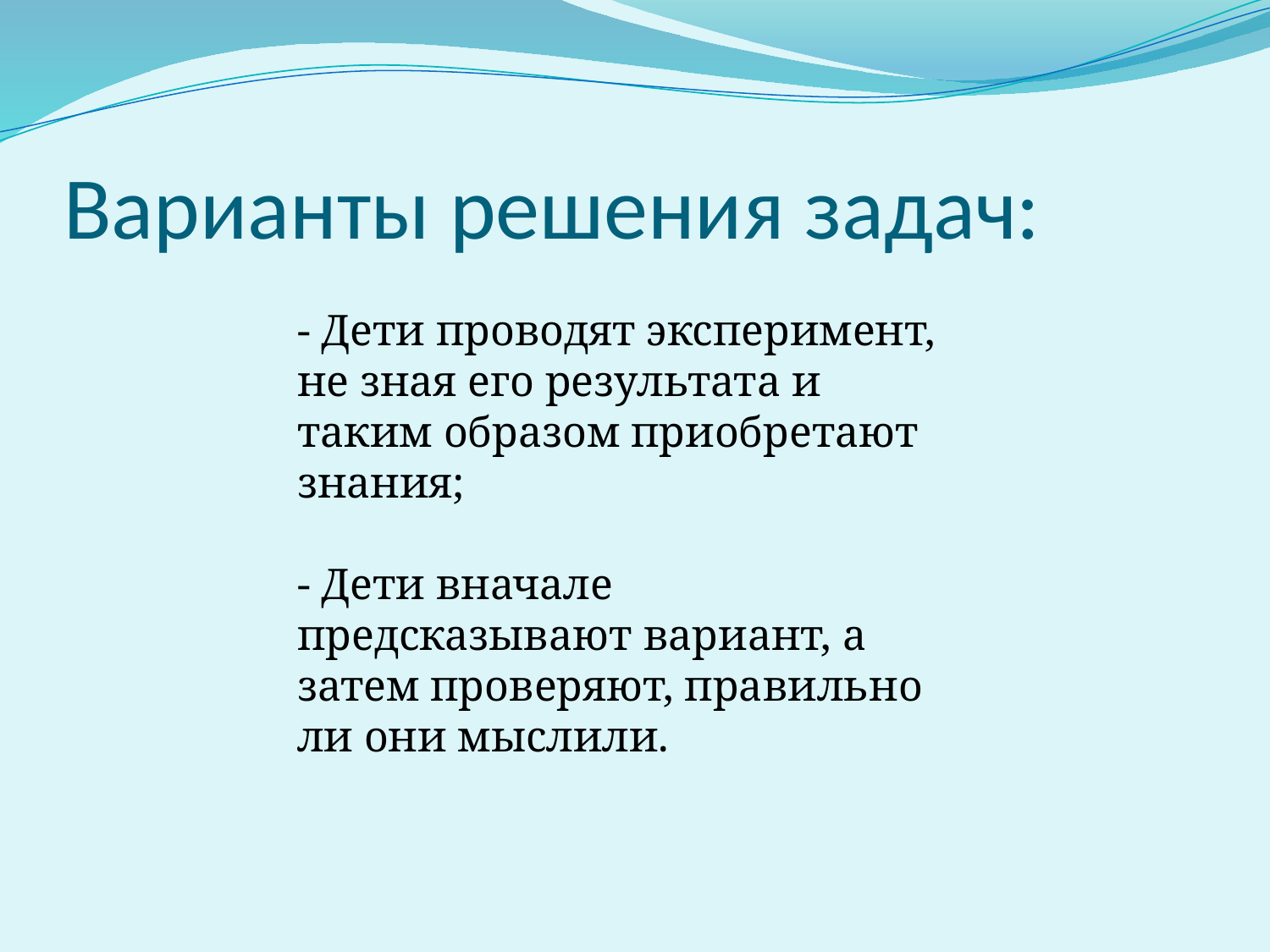

# Варианты решения задач:
- Дети проводят эксперимент, не зная его результата и таким образом приобретают знания;

- Дети вначале предсказывают вариант, а затем проверяют, правильно ли они мыслили.